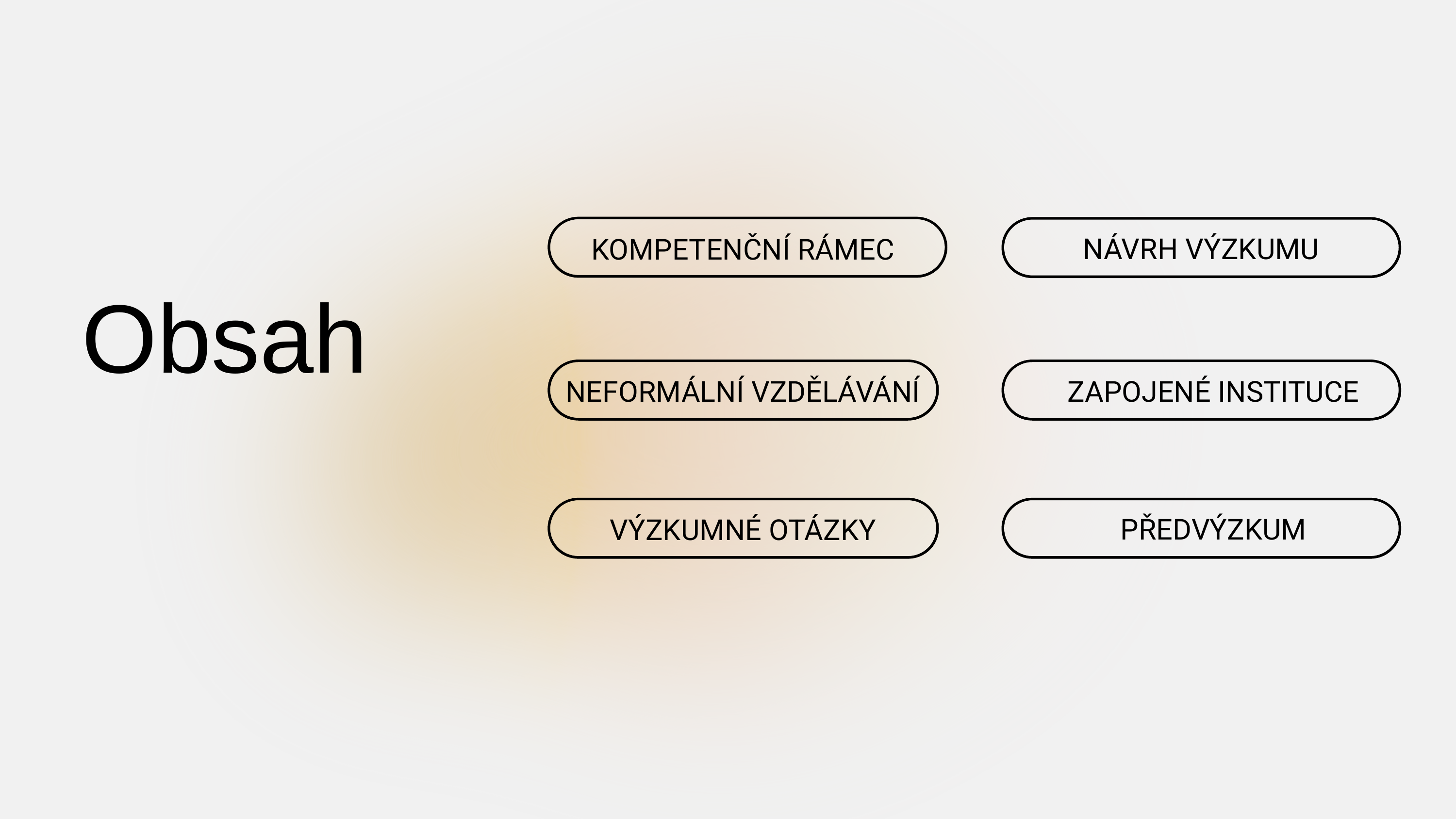

NÁVRH VÝZKUMU
KOMPETENČNÍ RÁMEC
Obsah

NEFORMÁLNÍ VZDĚLÁVÁNÍ
ZAPOJENÉ INSTITUCE

PŘEDVÝZKUM
VÝZKUMNÉ OTÁZKY